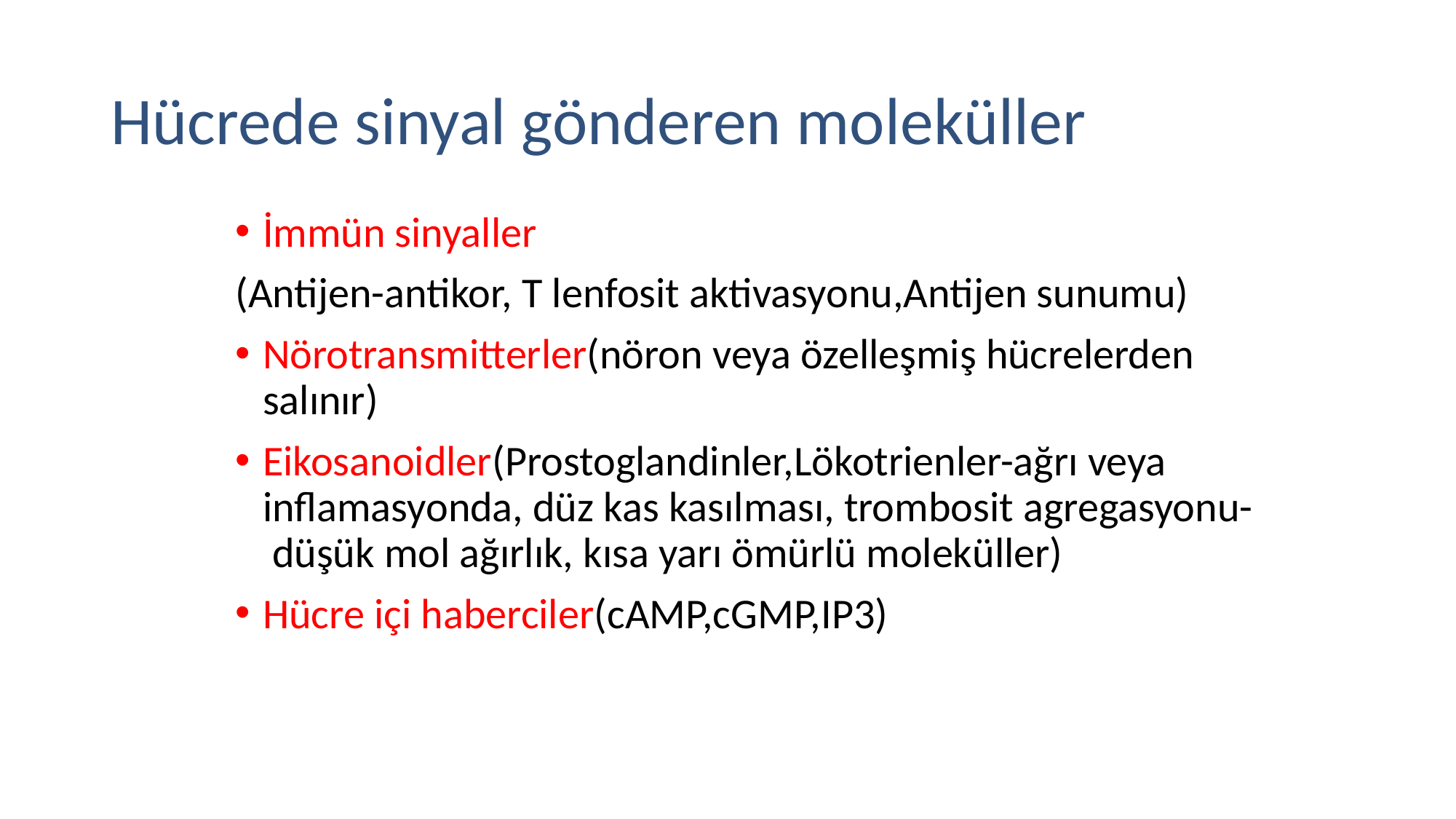

# Hücrede sinyal gönderen moleküller
İmmün sinyaller
(Antijen-antikor, T lenfosit aktivasyonu,Antijen sunumu)
Nörotransmitterler(nöron veya özelleşmiş hücrelerden salınır)
Eikosanoidler(Prostoglandinler,Lökotrienler-ağrı veya inflamasyonda, düz kas kasılması, trombosit agregasyonu-  düşük mol ağırlık, kısa yarı ömürlü moleküller)
Hücre içi haberciler(cAMP,cGMP,IP3)